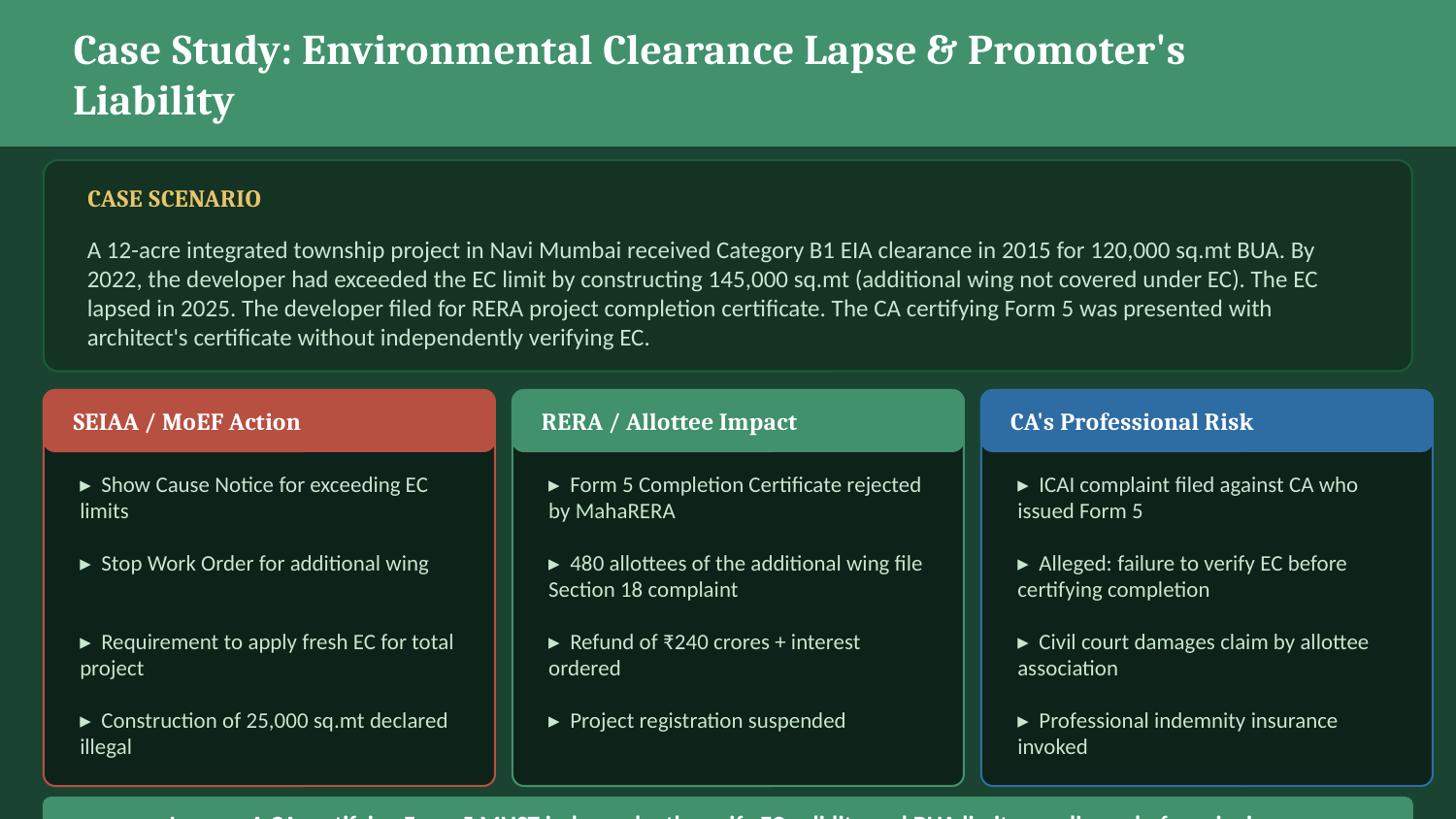

Case Study: Environmental Clearance Lapse & Promoter's Liability

CASE SCENARIO
A 12-acre integrated township project in Navi Mumbai received Category B1 EIA clearance in 2015 for 120,000 sq.mt BUA. By 2022, the developer had exceeded the EC limit by constructing 145,000 sq.mt (additional wing not covered under EC). The EC lapsed in 2025. The developer filed for RERA project completion certificate. The CA certifying Form 5 was presented with architect's certificate without independently verifying EC.

SEIAA / MoEF Action
RERA / Allottee Impact
CA's Professional Risk
▸  Show Cause Notice for exceeding EC limits
▸  Form 5 Completion Certificate rejected by MahaRERA
▸  ICAI complaint filed against CA who issued Form 5
▸  Stop Work Order for additional wing
▸  480 allottees of the additional wing file Section 18 complaint
▸  Alleged: failure to verify EC before certifying completion
▸  Requirement to apply fresh EC for total project
▸  Refund of ₹240 crores + interest ordered
▸  Civil court damages claim by allottee association
▸  Construction of 25,000 sq.mt declared illegal
▸  Project registration suspended
▸  Professional indemnity insurance invoked

Lesson: A CA certifying Form 5 MUST independently verify EC validity and BUA limit compliance before signing.